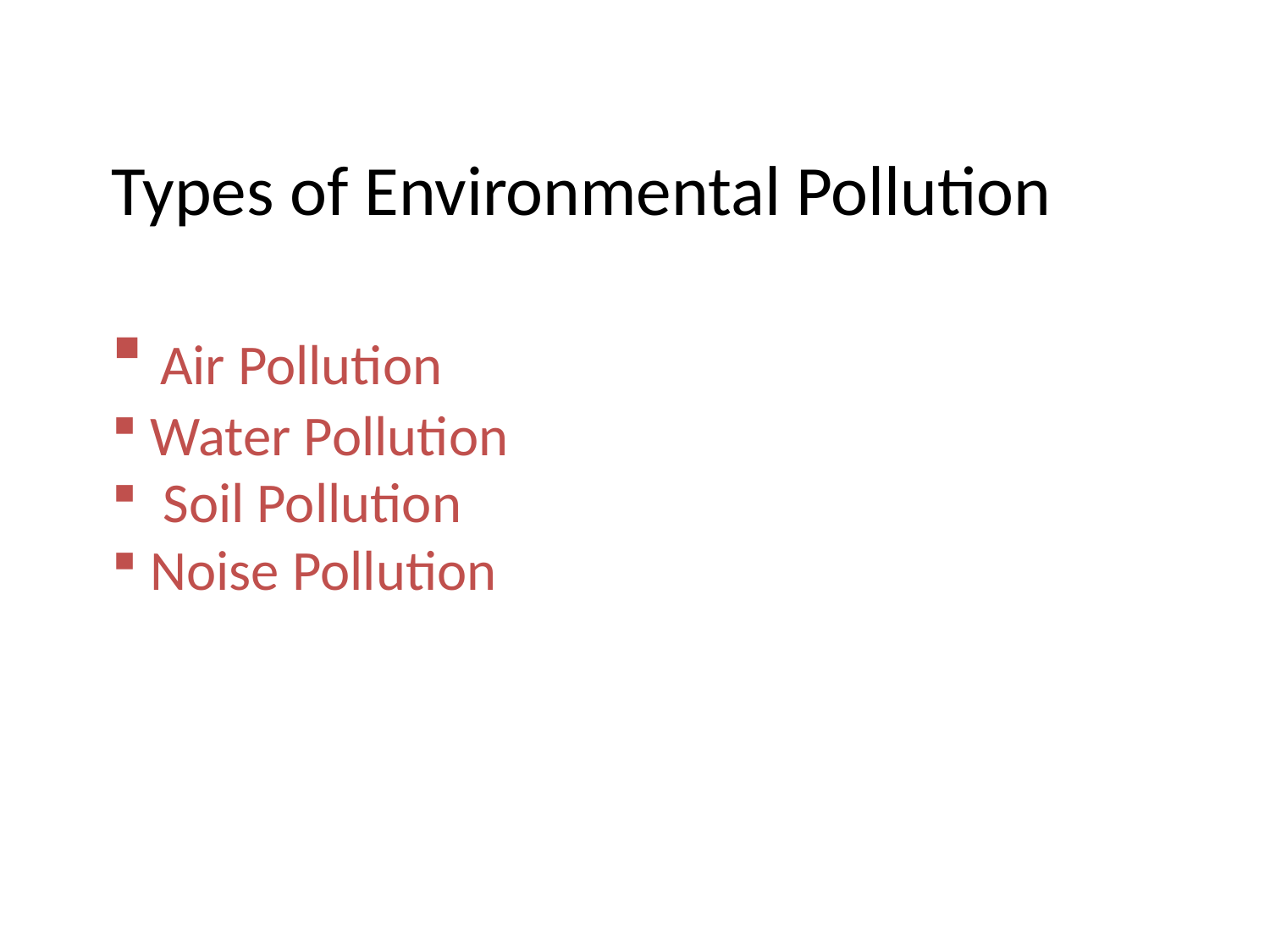

Types of Environmental Pollution

 Air Pollution
 Water Pollution
  Soil Pollution
 Noise Pollution